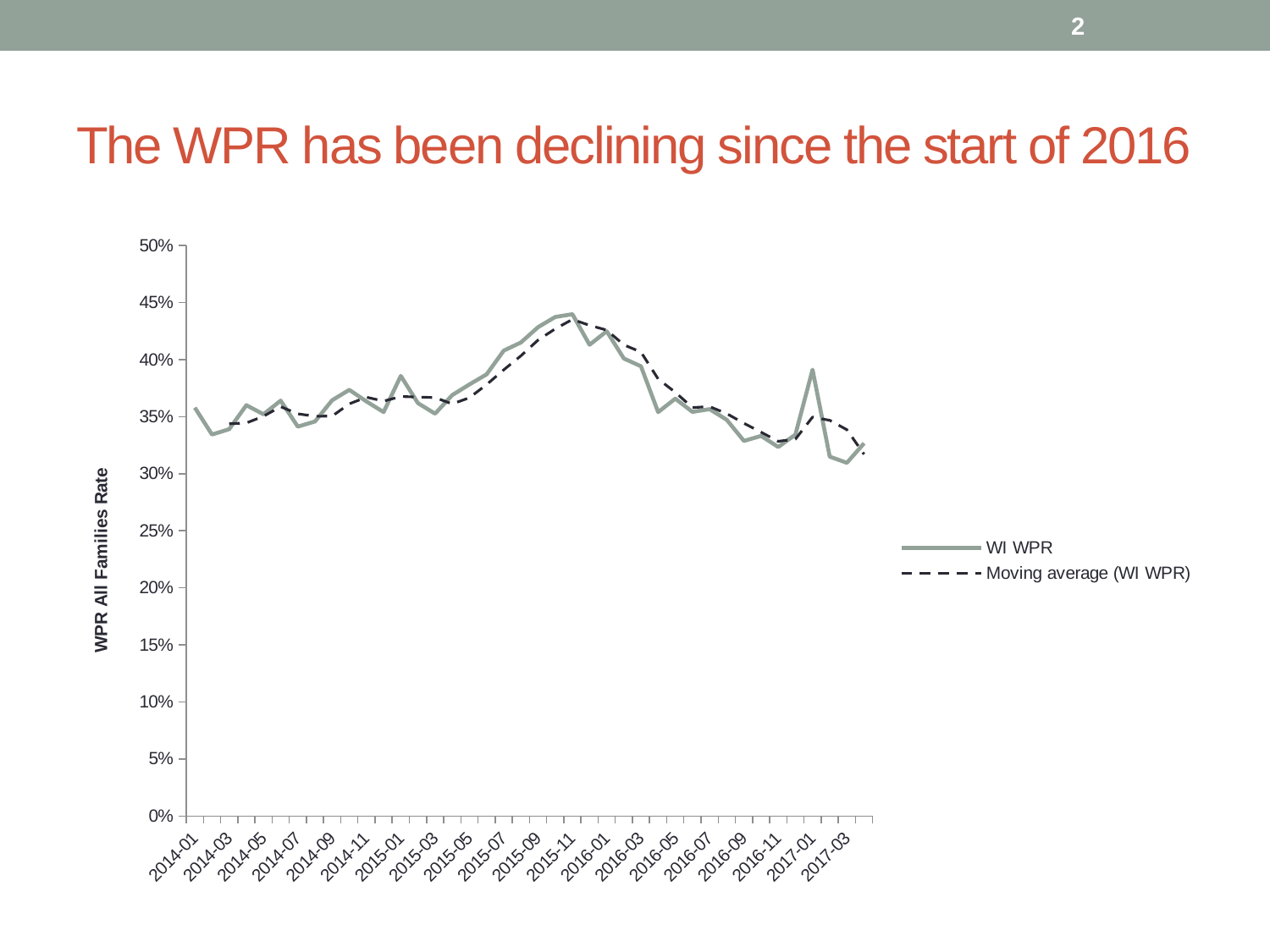

2
# The WPR has been declining since the start of 2016

### Chart

| Category |  |
|---|---|
| 2014-01 | 0.3579040141014342 |
| 2014-02 | 0.3343579234972678 |
| 2014-03 | 0.33902439024390246 |
| 2014-04 | 0.3600511073253833 |
| 2014-05 | 0.3520979932238728 |
| 2014-06 | 0.36405801990217573 |
| 2014-07 | 0.3412738638283494 |
| 2014-08 | 0.34576621586699974 |
| 2014-09 | 0.3644024514811032 |
| 2014-10 | 0.3735014652339934 |
| 2014-11 | 0.36333333333333334 |
| 2014-12 | 0.35402122979822126 |
| 2015-01 | 0.38571841016264075 |
| 2015-02 | 0.36186075816444396 |
| 2015-03 | 0.3526164716272908 |
| 2015-04 | 0.3689097787458443 |
| 2015-05 | 0.37823711095272033 |
| 2015-06 | 0.3870967741935484 |
| 2015-07 | 0.40789968652037617 |
| 2015-08 | 0.41503184713375796 |
| 2015-09 | 0.4284222889207882 |
| 2015-10 | 0.43734809613826625 |
| 2015-11 | 0.43980028530670473 |
| 2015-12 | 0.4130010508932593 |
| 2016-01 | 0.42483560177397156 |
| 2016-02 | 0.40097022415523587 |
| 2016-03 | 0.39419010847582275 |
| 2016-04 | 0.3539635438745231 |
| 2016-05 | 0.36577250987731336 |
| 2016-06 | 0.35418038183015144 |
| 2016-07 | 0.35659425060346717 |
| 2016-08 | 0.34723738807599913 |
| 2016-09 | 0.3287299071768168 |
| 2016-10 | 0.3331000699790063 |
| 2016-11 | 0.3234022104757328 |
| 2016-12 | 0.3342653787493645 |
| 2017-01 | 0.39117163653439774 |
| 2017-02 | 0.3149648838465694 |
| 2017-03 | 0.30955697966007245 |
| 2017-04 | 0.3266832917705736 |